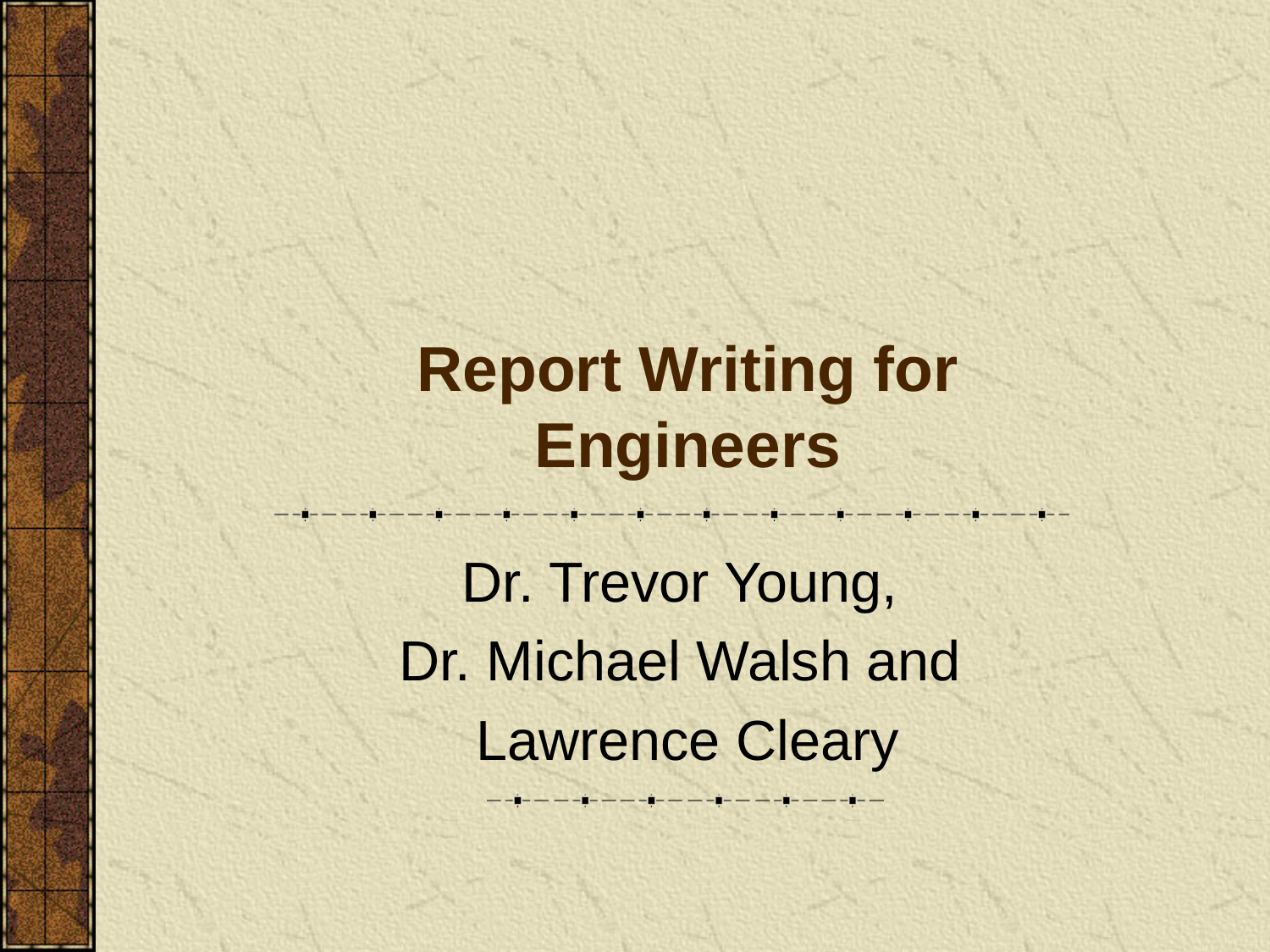

# Report Writing for Engineers
Dr. Trevor Young,
Dr. Michael Walsh and
Lawrence Cleary